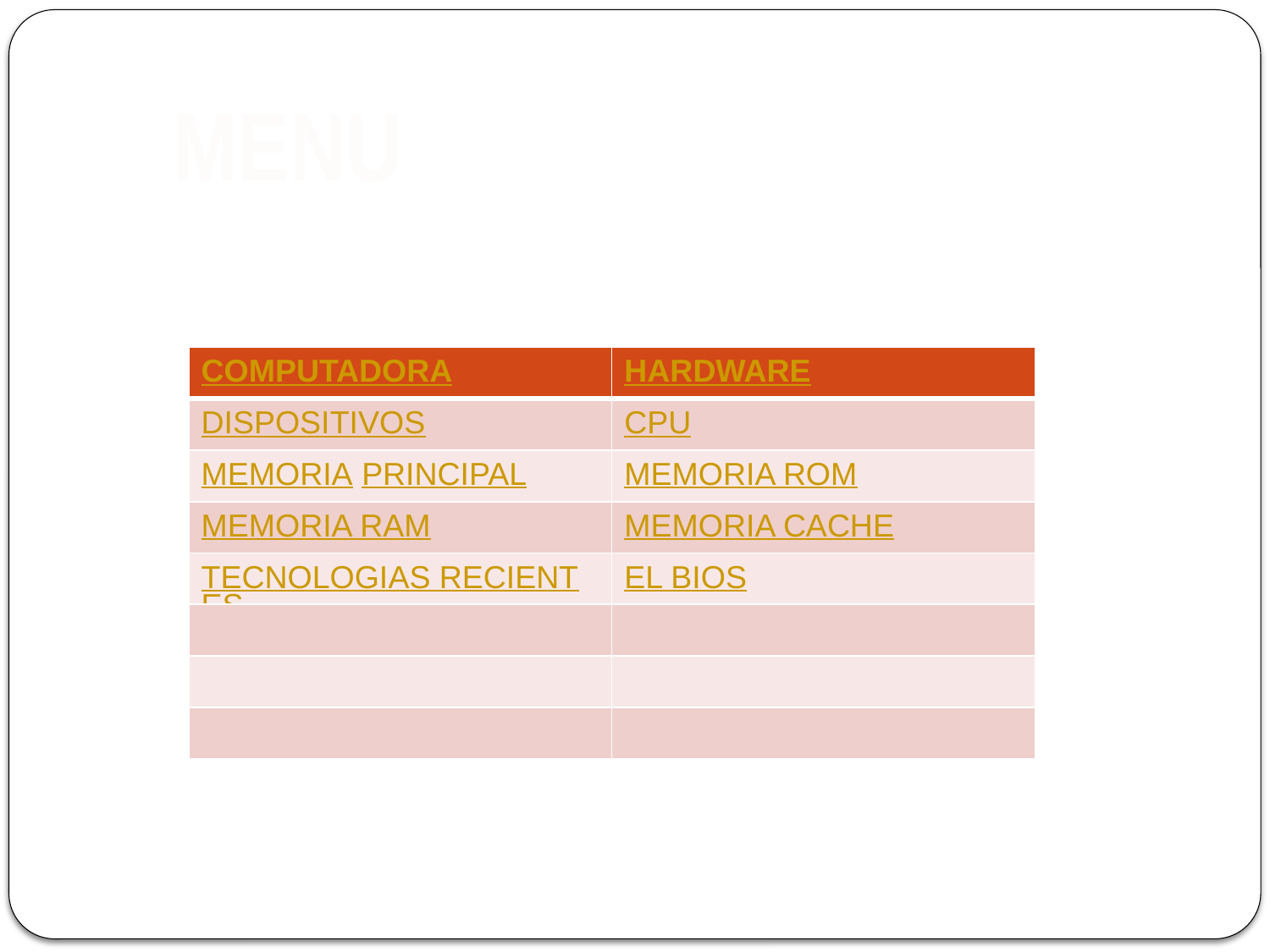

MENU
| COMPUTADORA | HARDWARE |
| --- | --- |
| DISPOSITIVOS | CPU |
| MEMORIA PRINCIPAL | MEMORIA ROM |
| MEMORIA RAM | MEMORIA CACHE |
| TECNOLOGIAS RECIENTES | EL BIOS |
|  |  |
|  |  |
|  |  |